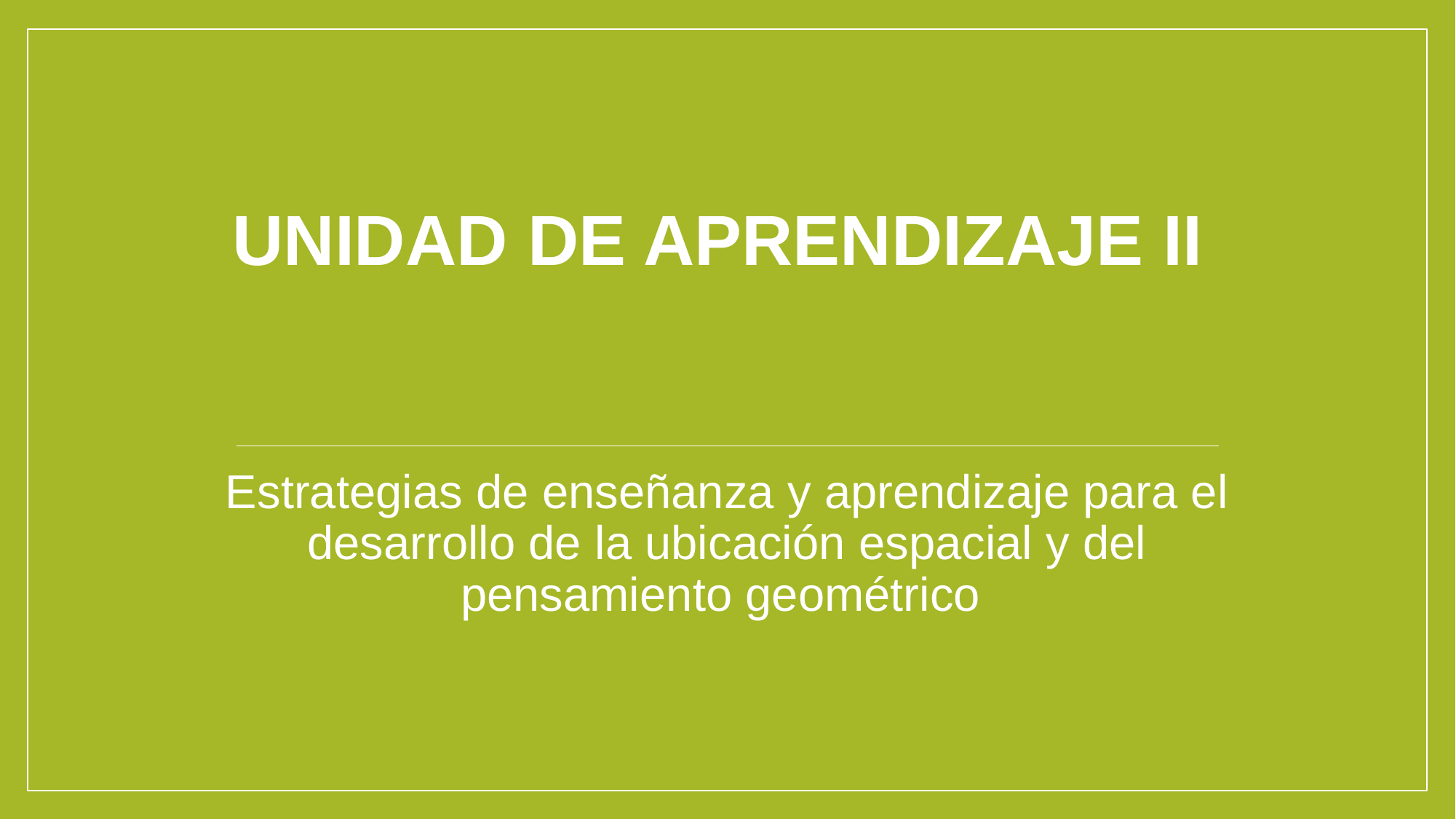

# Unidad de aprendizaje II
Estrategias de enseñanza y aprendizaje para el desarrollo de la ubicación espacial y del pensamiento geométrico